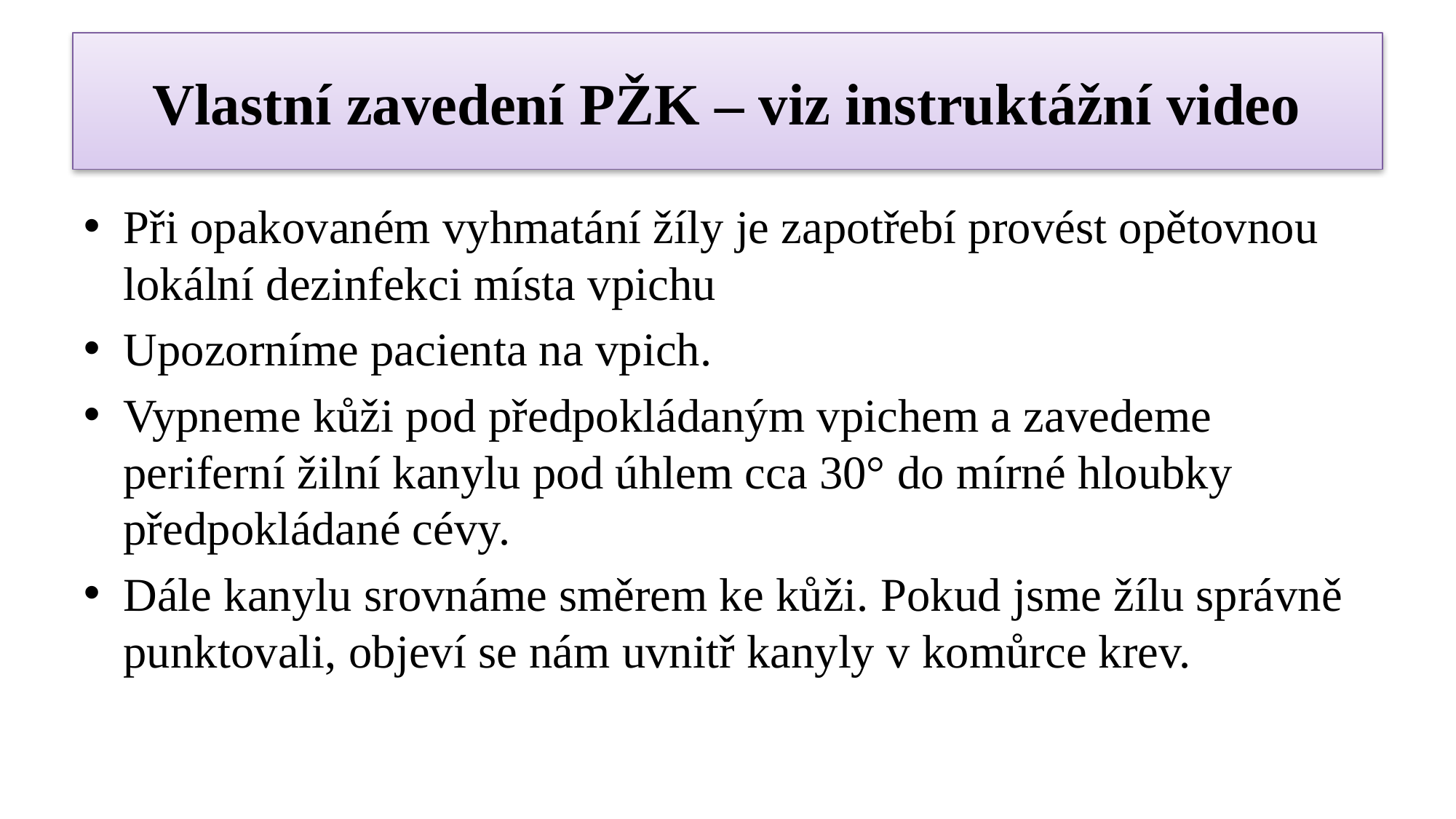

# Vlastní zavedení PŽK – viz instruktážní video
Při opakovaném vyhmatání žíly je zapotřebí provést opětovnou lokální dezinfekci místa vpichu
Upozorníme pacienta na vpich.
Vypneme kůži pod předpokládaným vpichem a zavedeme periferní žilní kanylu pod úhlem cca 30° do mírné hloubky předpokládané cévy.
Dále kanylu srovnáme směrem ke kůži. Pokud jsme žílu správně punktovali, objeví se nám uvnitř kanyly v komůrce krev.